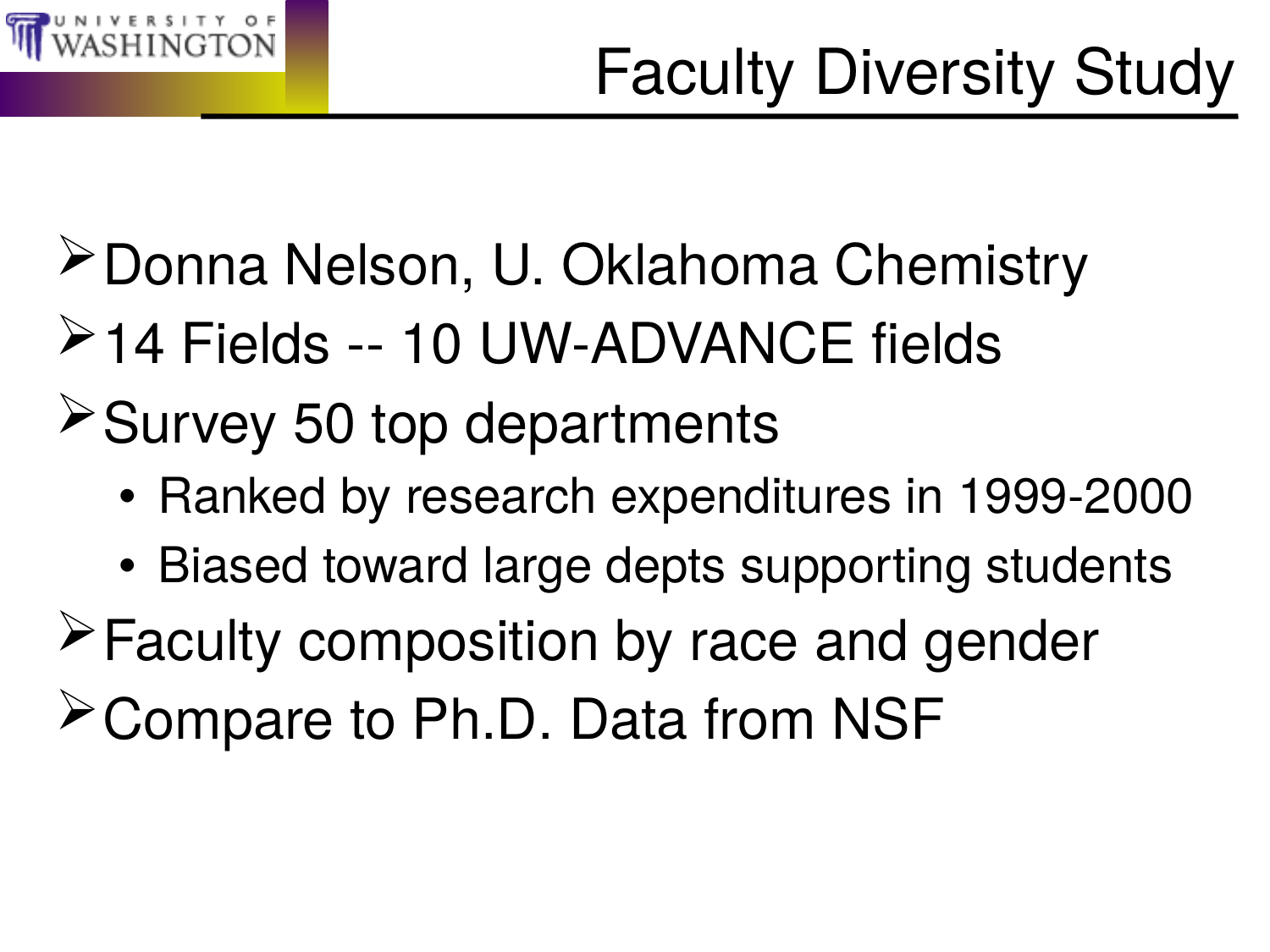

# Faculty Diversity Study
Donna Nelson, U. Oklahoma Chemistry
14 Fields -- 10 UW-ADVANCE fields
Survey 50 top departments
Ranked by research expenditures in 1999-2000
Biased toward large depts supporting students
Faculty composition by race and gender
Compare to Ph.D. Data from NSF